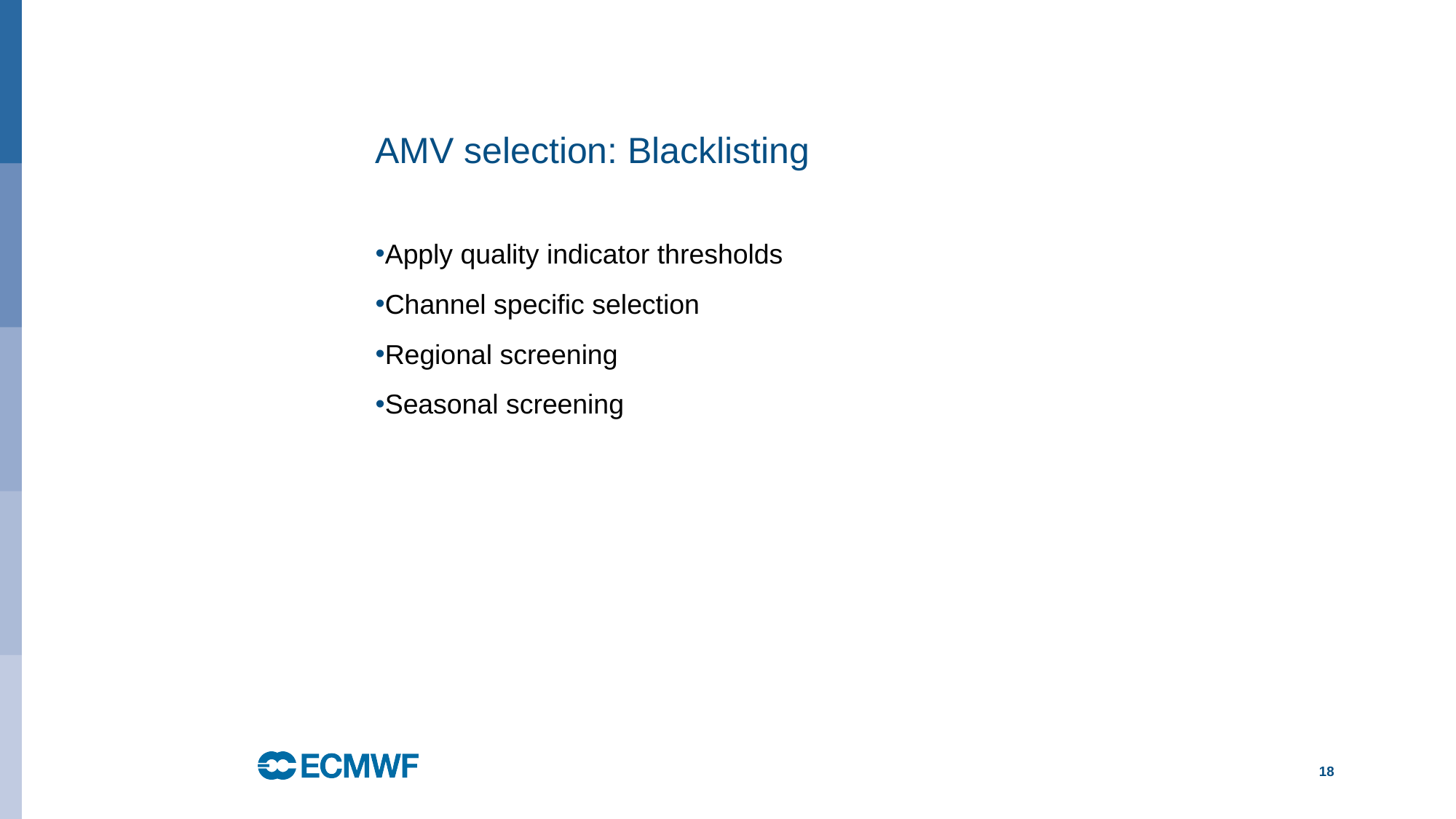

# AMV selection: Blacklisting
Apply quality indicator thresholds
Channel specific selection
Regional screening
Seasonal screening
18